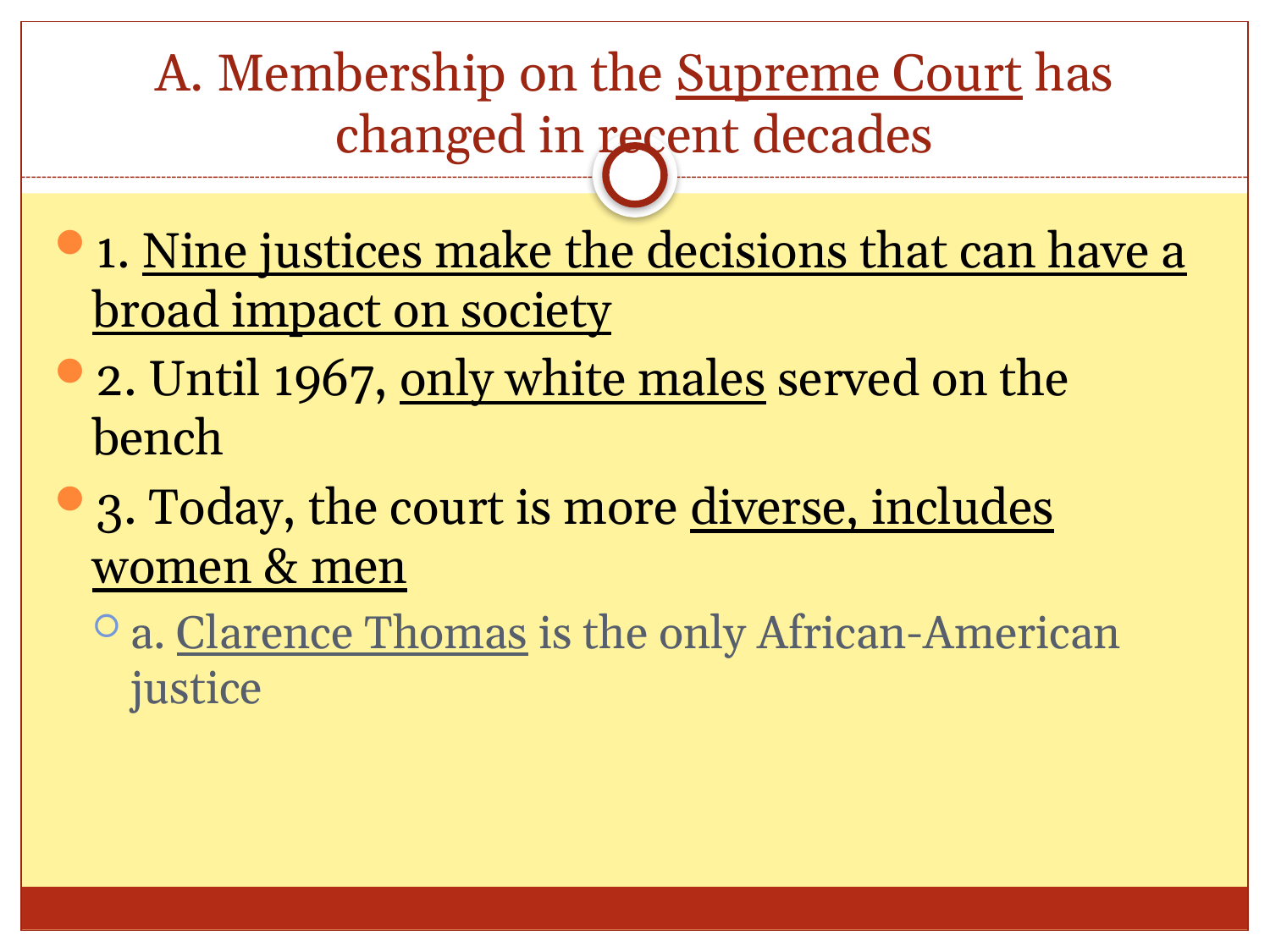

# A. Membership on the Supreme Court has changed in recent decades
1. Nine justices make the decisions that can have a broad impact on society
2. Until 1967, only white males served on the bench
3. Today, the court is more diverse, includes women & men
a. Clarence Thomas is the only African-American justice